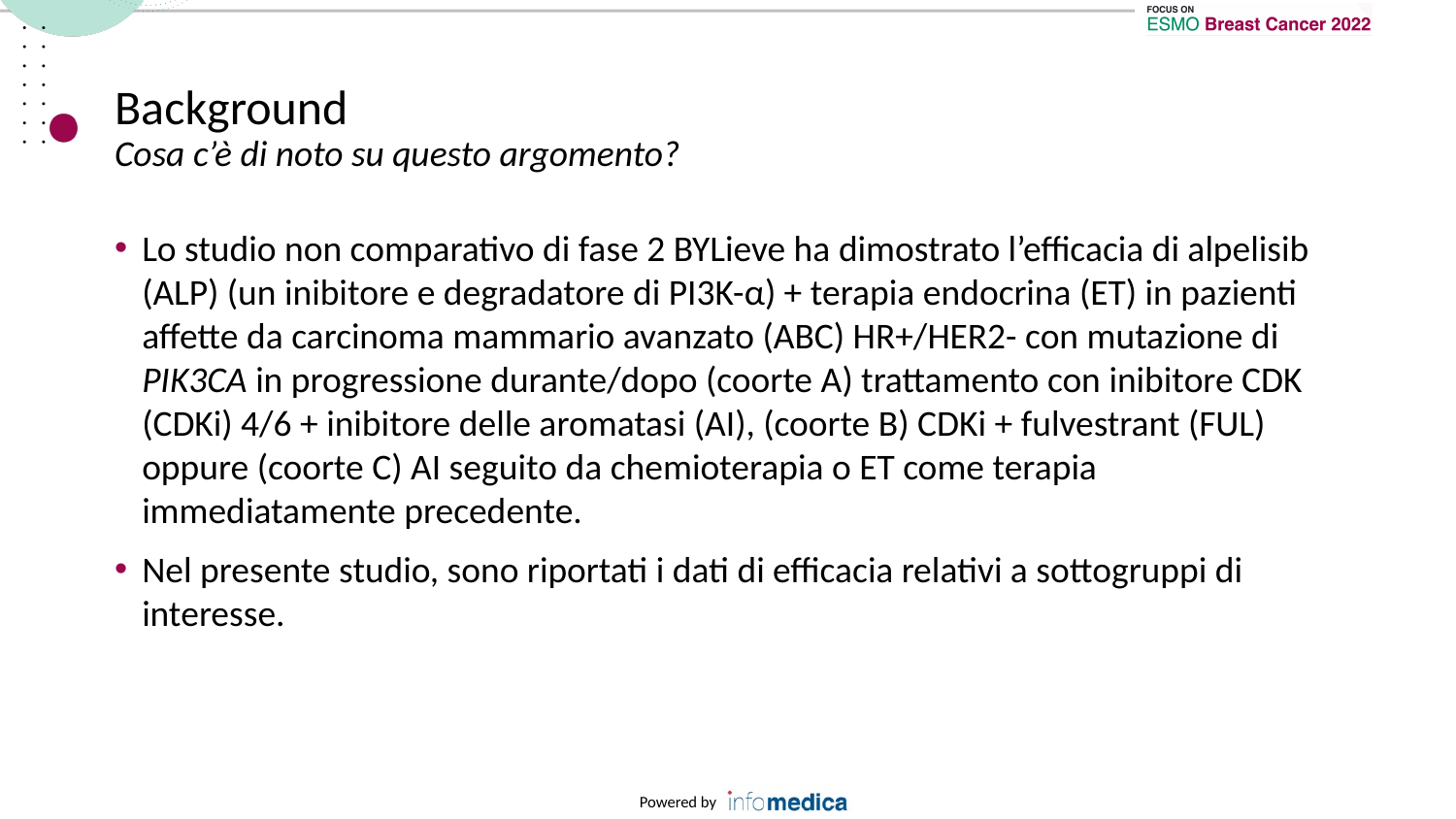

# Background Cosa c’è di noto su questo argomento?
Lo studio non comparativo di fase 2 BYLieve ha dimostrato l’efficacia di alpelisib (ALP) (un inibitore e degradatore di PI3K-α) + terapia endocrina (ET) in pazienti affette da carcinoma mammario avanzato (ABC) HR+/HER2- con mutazione di PIK3CA in progressione durante/dopo (coorte A) trattamento con inibitore CDK (CDKi) 4/6 + inibitore delle aromatasi (AI), (coorte B) CDKi + fulvestrant (FUL) oppure (coorte C) AI seguito da chemioterapia o ET come terapia immediatamente precedente.
Nel presente studio, sono riportati i dati di efficacia relativi a sottogruppi di interesse.